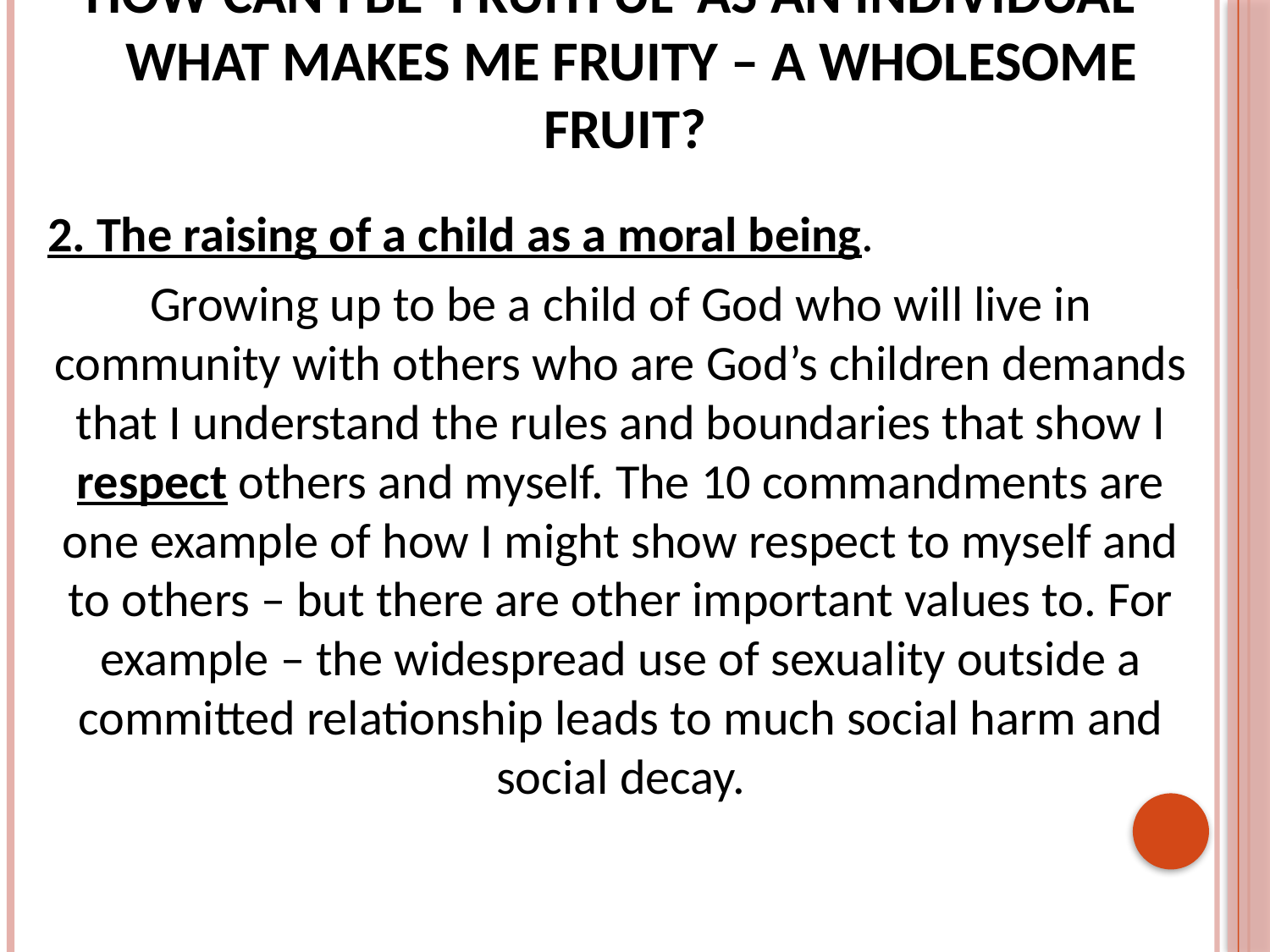

# How can I be ‘fruitful’ as an individual – what makes me fruity – a wholesome fruit?
2. The raising of a child as a moral being.
Growing up to be a child of God who will live in community with others who are God’s children demands that I understand the rules and boundaries that show I respect others and myself. The 10 commandments are one example of how I might show respect to myself and to others – but there are other important values to. For example – the widespread use of sexuality outside a committed relationship leads to much social harm and social decay.